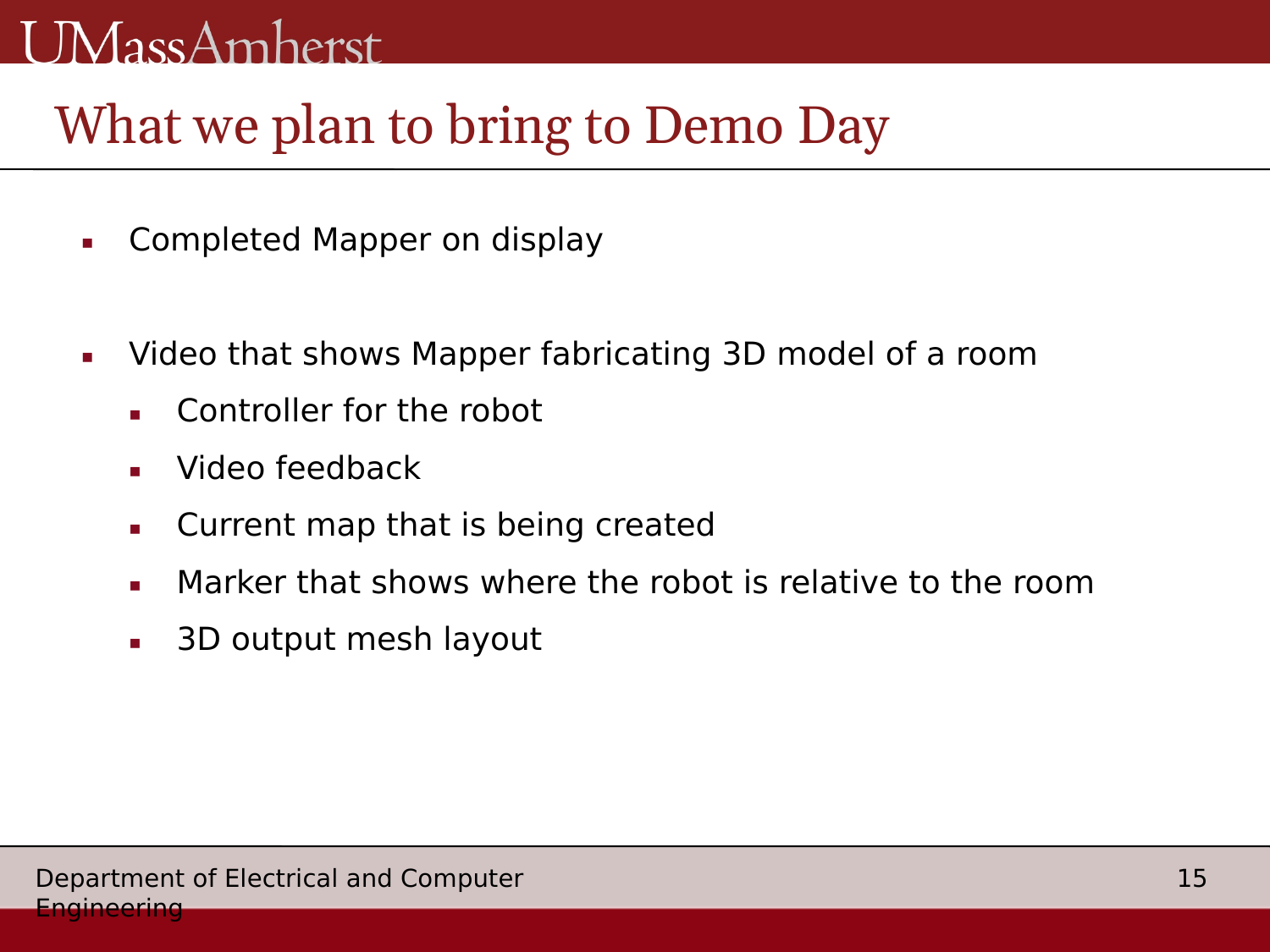

What we plan to bring to Demo Day
Completed Mapper on display

Video that shows Mapper fabricating 3D model of a room
Controller for the robot
Video feedback
Current map that is being created
Marker that shows where the robot is relative to the room
3D output mesh layout